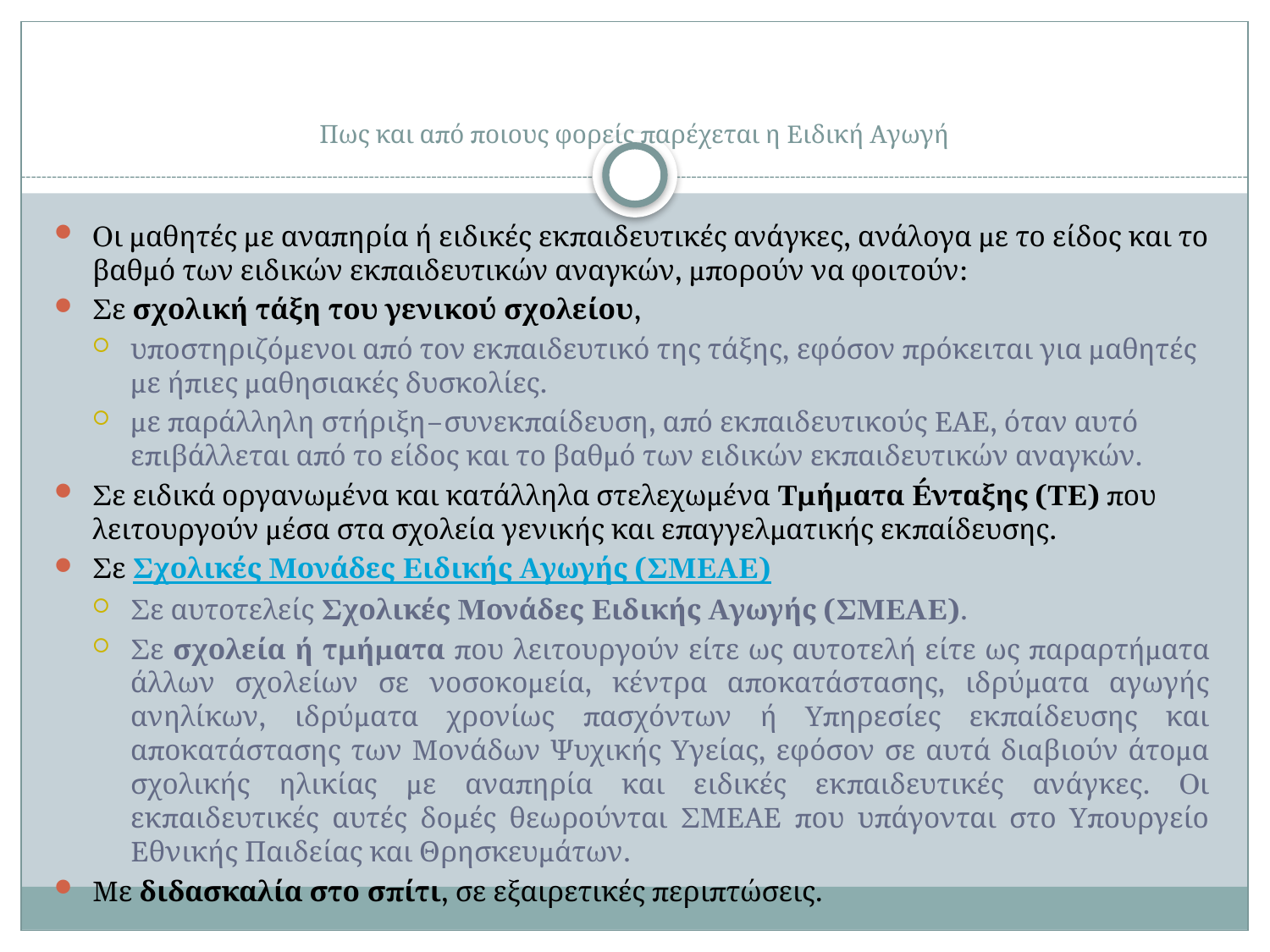

# Πως και από ποιους φορείς παρέχεται η Ειδική Αγωγή
Οι μαθητές με αναπηρία ή ειδικές εκπαιδευτικές ανάγκες, ανάλογα με το είδος και το βαθμό των ειδικών εκπαιδευτικών αναγκών, μπορούν να φοιτούν:
Σε σχολική τάξη του γενικού σχολείου,
υποστηριζόμενοι από τον εκπαιδευτικό της τάξης, εφόσον πρόκειται για μαθητές με ήπιες μαθησιακές δυσκολίες.
με παράλληλη στήριξη−συνεκπαίδευση, από εκπαιδευτικούς ΕΑΕ, όταν αυτό επιβάλλεται από το είδος και το βαθμό των ειδικών εκπαιδευτικών αναγκών.
Σε ειδικά οργανωμένα και κατάλληλα στελεχωμένα Τμήματα Ένταξης (ΤΕ) που λειτουργούν μέσα στα σχολεία γενικής και επαγγελματικής εκπαίδευσης.
Σε Σχολικές Μονάδες Ειδικής Αγωγής (ΣΜΕΑΕ)
Σε αυτοτελείς Σχολικές Μονάδες Ειδικής Αγωγής (ΣΜΕΑΕ).
Σε σχολεία ή τμήματα που λειτουργούν είτε ως αυτοτελή είτε ως παραρτήματα άλλων σχολείων σε νοσοκομεία, κέντρα αποκατάστασης, ιδρύματα αγωγής ανηλίκων, ιδρύματα χρονίως πασχόντων ή Υπηρεσίες εκπαίδευσης και αποκατάστασης των Μονάδων Ψυχικής Υγείας, εφόσον σε αυτά διαβιούν άτομα σχολικής ηλικίας με αναπηρία και ειδικές εκπαιδευτικές ανάγκες. Οι εκπαιδευτικές αυτές δομές θεωρούνται ΣΜΕΑΕ που υπάγονται στο Υπουργείο Εθνικής Παιδείας και Θρησκευμάτων.
Με διδασκαλία στο σπίτι, σε εξαιρετικές περιπτώσεις.